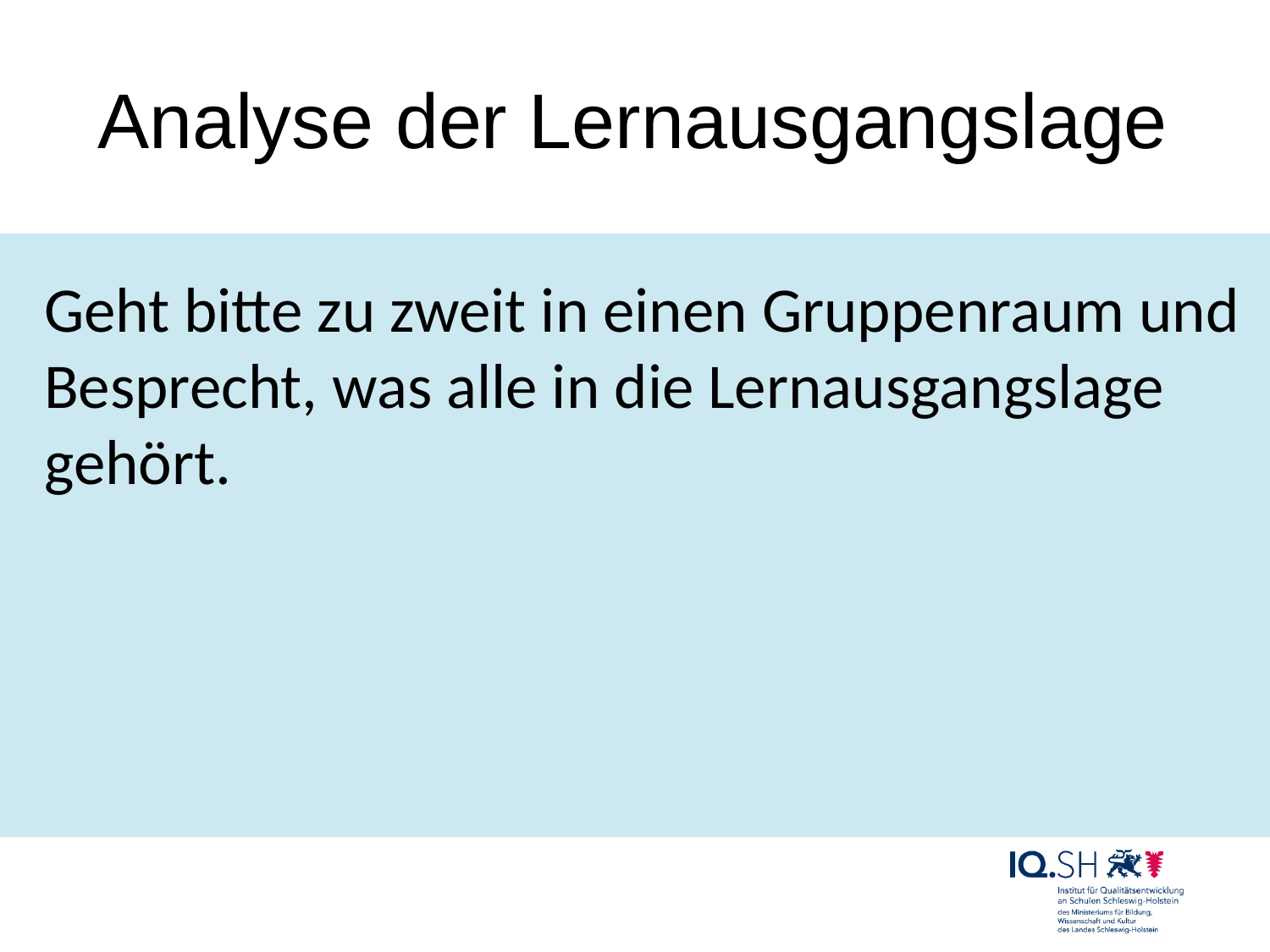

# Analyse der Lernausgangslage
Geht bitte zu zweit in einen Gruppenraum und
Besprecht, was alle in die Lernausgangslage
gehört.